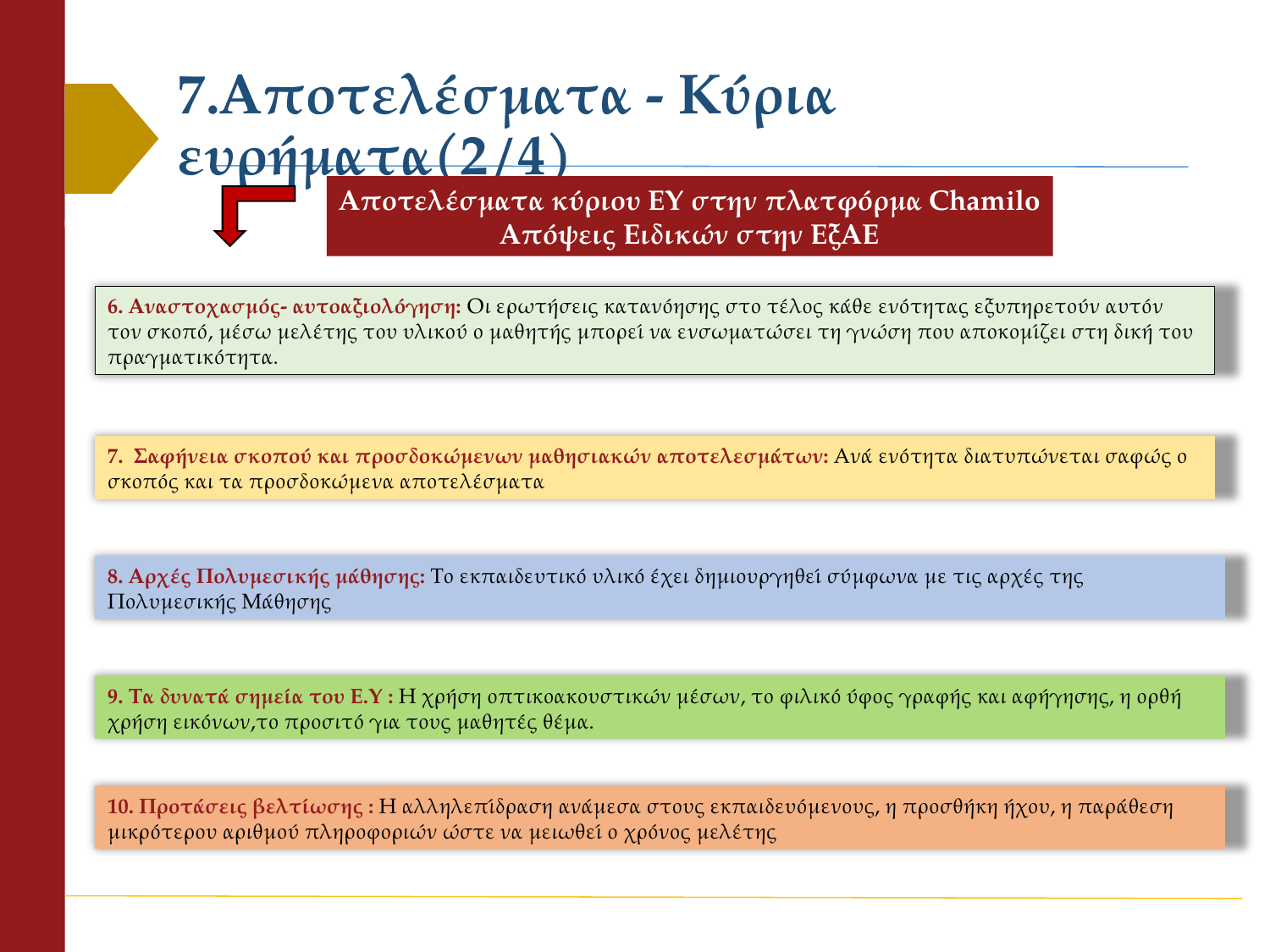

# 7.Αποτελέσματα - Κύρια ευρήματα(2/4)
Αποτελέσματα κύριου ΕΥ στην πλατφόρμα Chamilo
Απόψεις Ειδικών στην ΕξΑΕ

6. Αναστοχασμός- αυτοαξιολόγηση: Οι ερωτήσεις κατανόησης στο τέλος κάθε ενότητας εξυπηρετούν αυτόν τον σκοπό, μέσω μελέτης του υλικού ο μαθητής μπορεί να ενσωματώσει τη γνώση που αποκομίζει στη δική του πραγματικότητα.
7.  Σαφήνεια σκοπού και προσδοκώμενων μαθησιακών αποτελεσμάτων: Ανά ενότητα διατυπώνεται σαφώς ο σκοπός και τα προσδοκώμενα αποτελέσματα
8. Αρχές Πολυμεσικής μάθησης: Το εκπαιδευτικό υλικό έχει δημιουργηθεί σύμφωνα με τις αρχές της Πολυμεσικής Μάθησης
9. Τα δυνατά σημεία του Ε.Υ : Η χρήση οπτικοακουστικών μέσων, το φιλικό ύφος γραφής και αφήγησης, η ορθή χρήση εικόνων,το προσιτό για τους μαθητές θέμα.
10. Προτάσεις βελτίωσης : Η αλληλεπίδραση ανάμεσα στους εκπαιδευόμενους, η προσθήκη ήχου, η παράθεση μικρότερου αριθμού πληροφοριών ώστε να μειωθεί ο χρόνος μελέτης